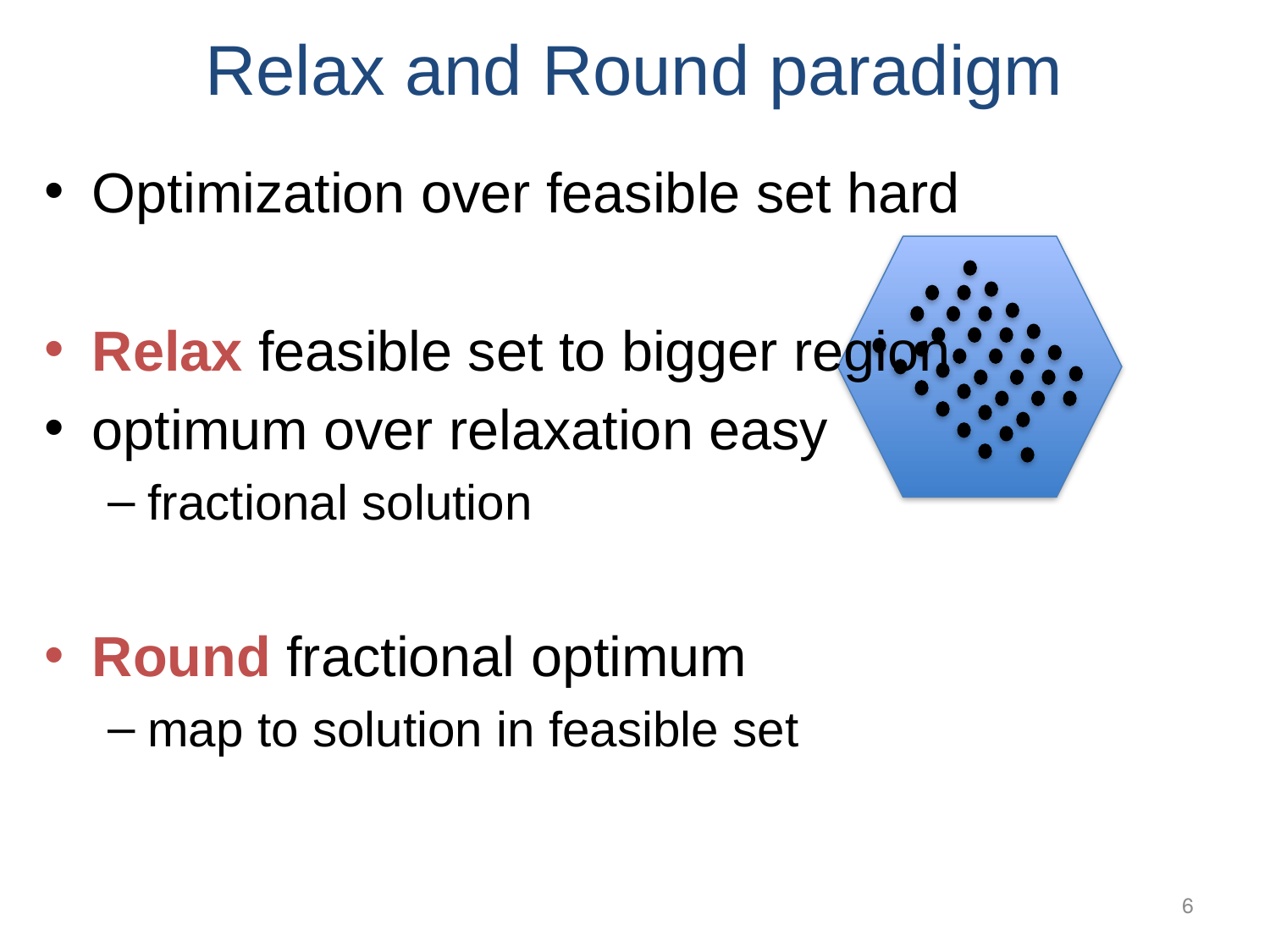

# Relax and Round paradigm
Optimization over feasible set hard

Relax feasible set to bigger region
optimum over relaxation easy
fractional solution

Round fractional optimum
map to solution in feasible set

6